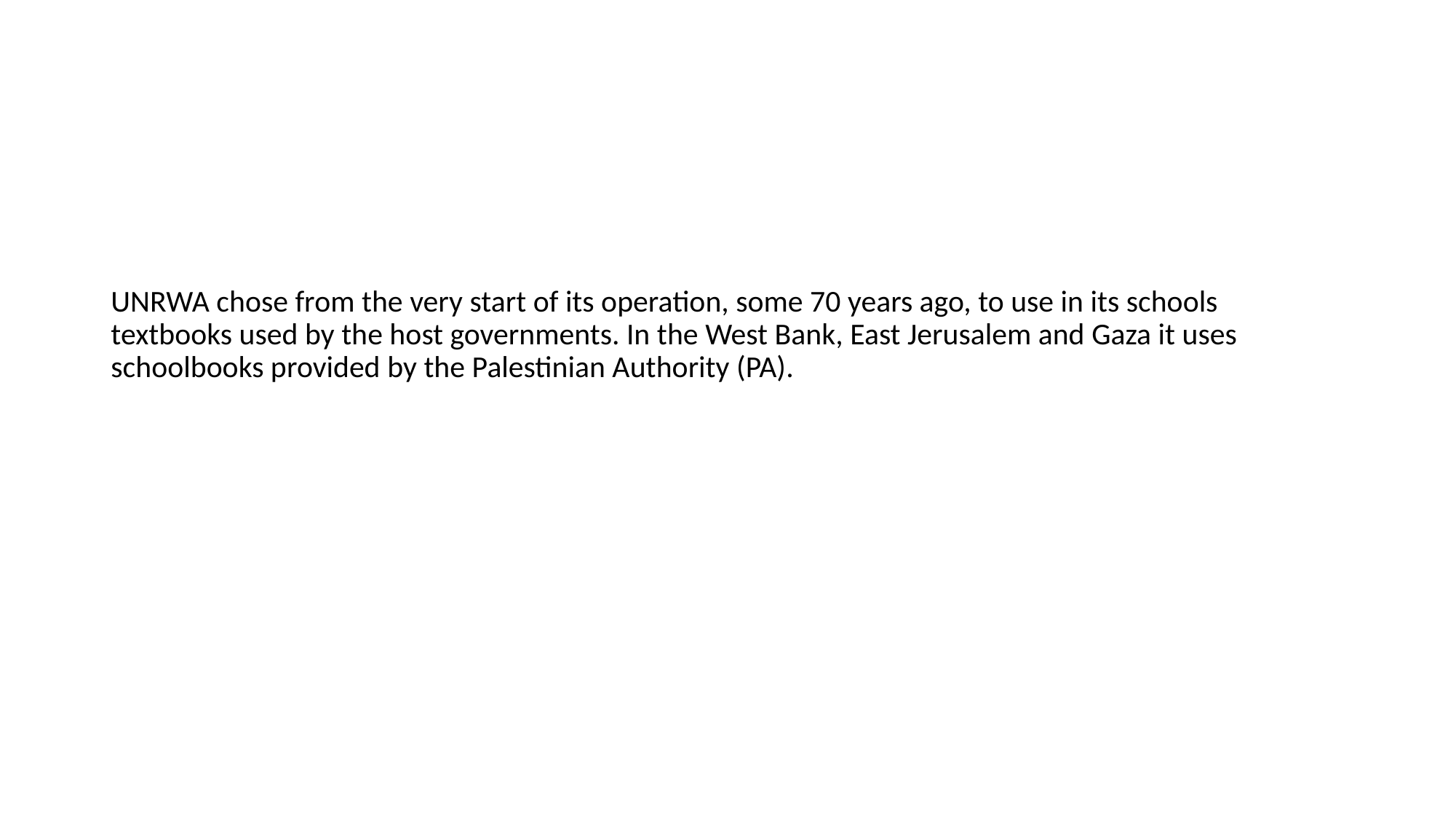

# UNRWA chose from the very start of its operation, some 70 years ago, to use in its schools textbooks used by the host governments. In the West Bank, East Jerusalem and Gaza it uses schoolbooks provided by the Palestinian Authority (PA).